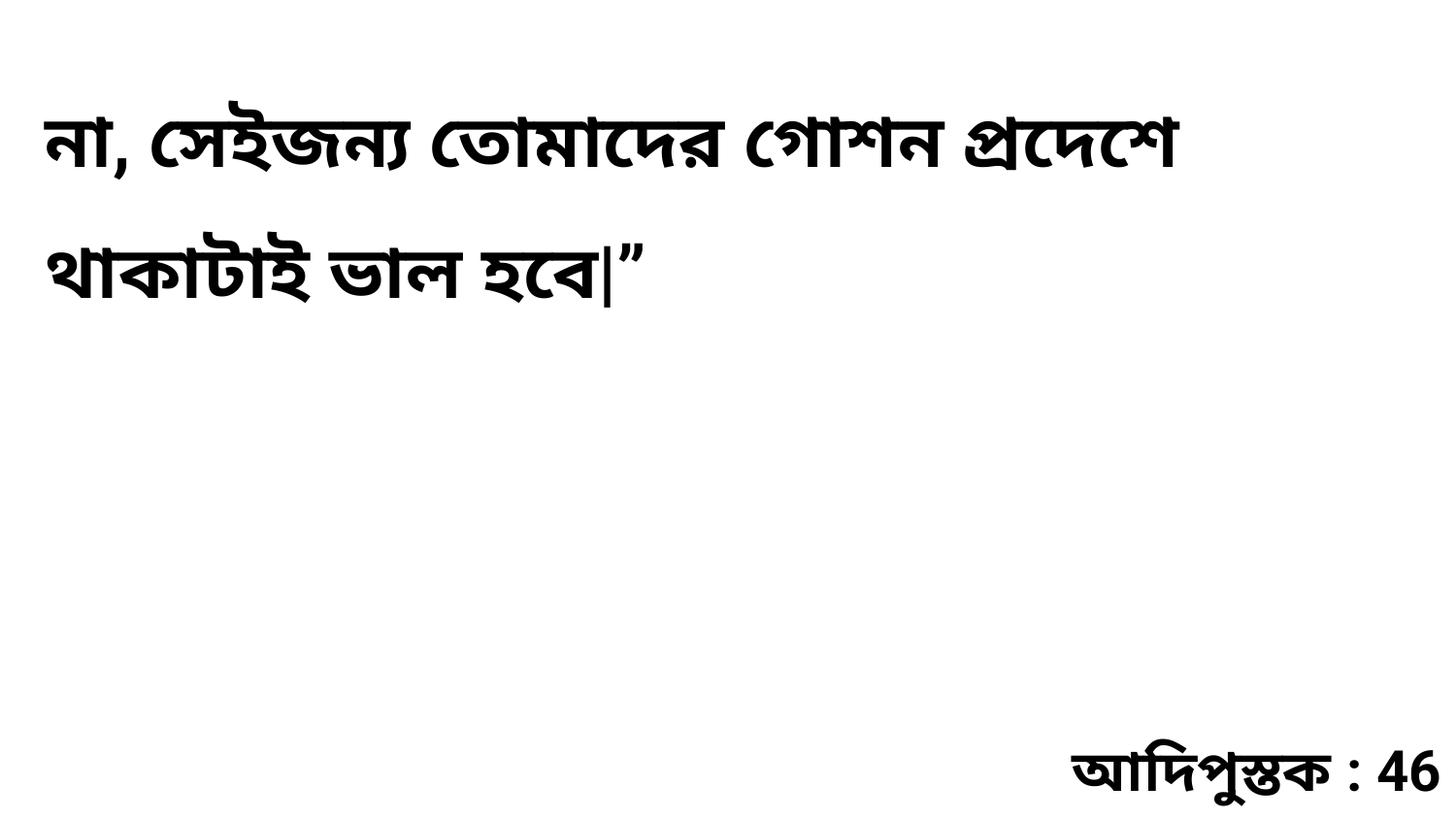

না, সেইজন্য তোমাদের গোশন প্রদেশে থাকাটাই ভাল হবে|”
আদিপুস্তক : 46